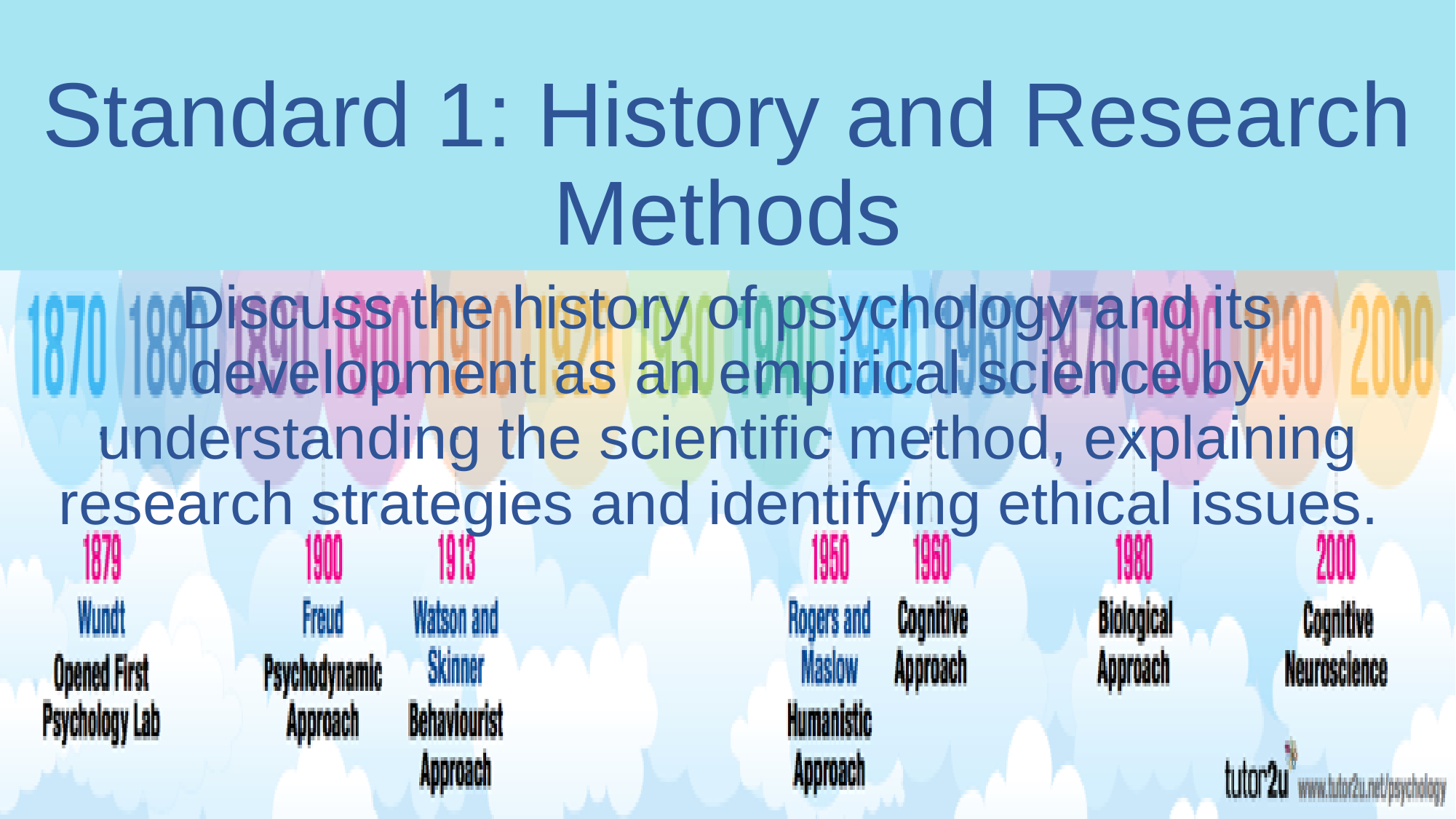

# Standard 1: History and Research Methods
Discuss the history of psychology and its development as an empirical science by understanding the scientific method, explaining research strategies and identifying ethical issues.